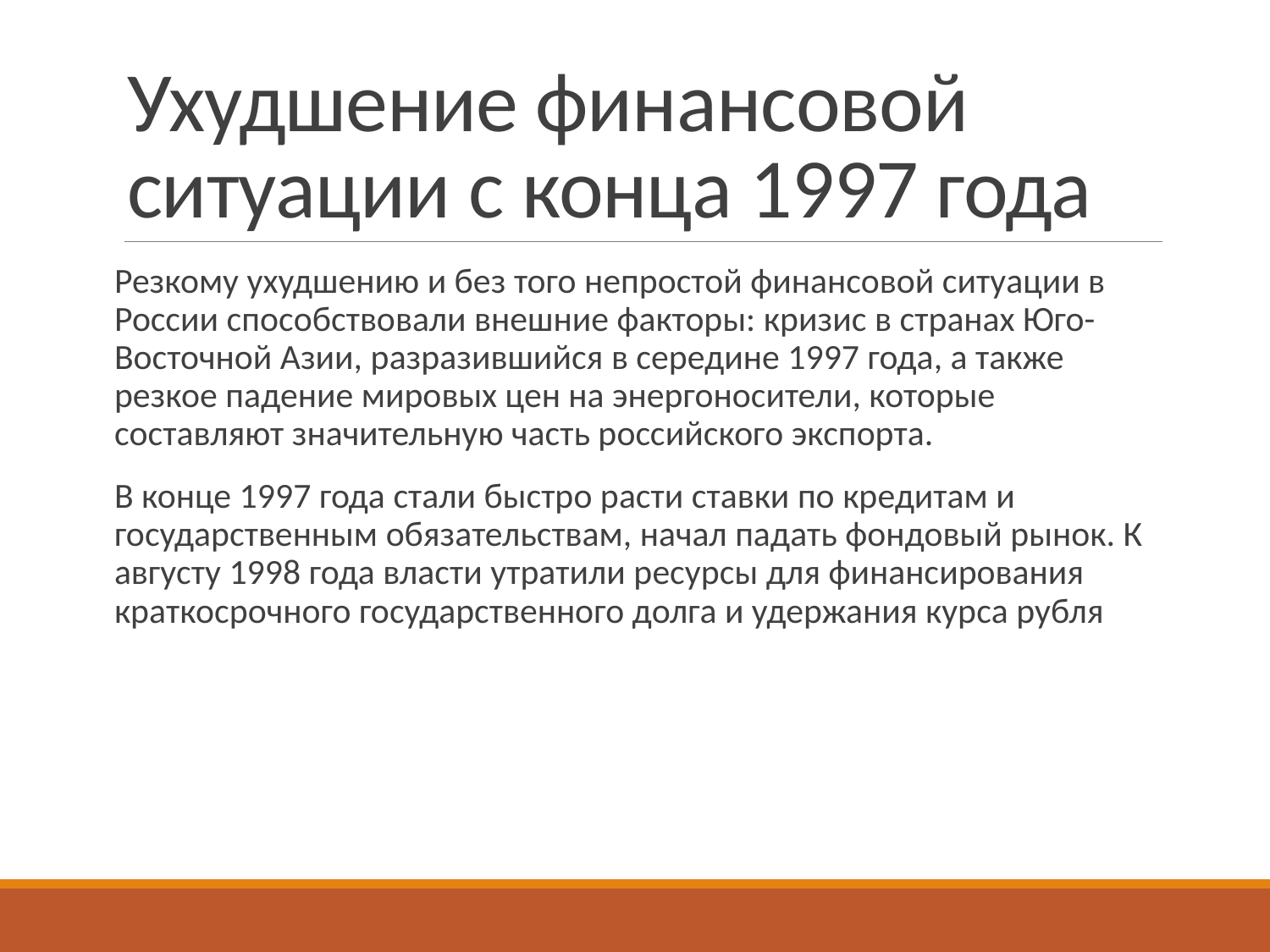

# Ухудшение финансовой ситуации с конца 1997 года
Резкому ухудшению и без того непростой финансовой ситуации в России способствовали внешние факторы: кризис в странах Юго-Восточной Азии, разразившийся в середине 1997 года, а также резкое падение мировых цен на энергоносители, которые составляют значительную часть российского экспорта.
В конце 1997 года стали быстро расти ставки по кредитам и государственным обязательствам, начал падать фондовый рынок. К августу 1998 года власти утратили ресурсы для финансирования краткосрочного государственного долга и удержания курса рубля